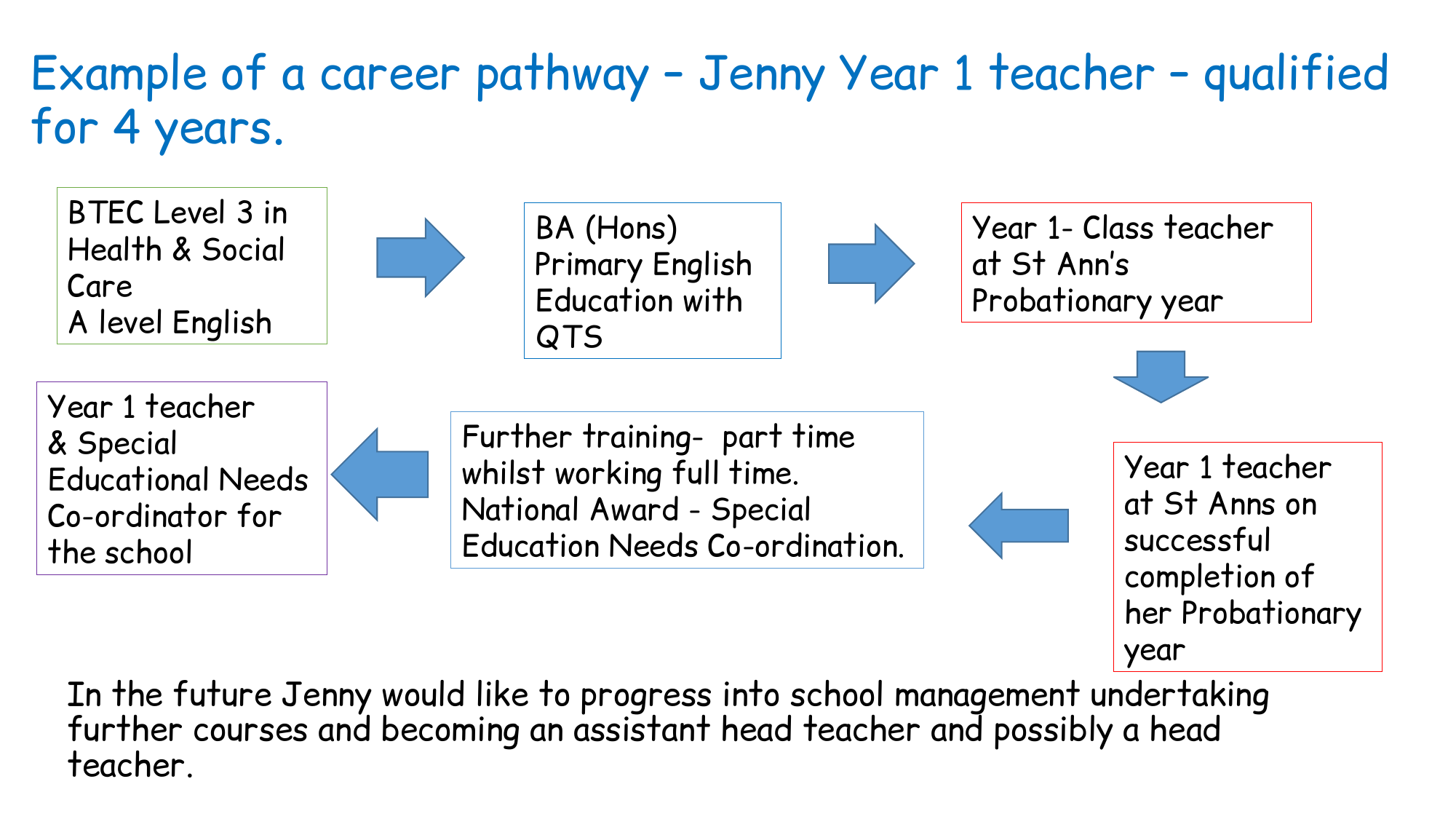

# Example of a career pathway – Jenny Year 1 teacher – qualified for 4 years.
BTEC Level 3 in Health & Social Care
A level English
BA (Hons) Primary English Education with QTS
Year 1- Class teacher at St Ann’s
Probationary year

Year 1 teacher
& Special Educational Needs Co-ordinator for the school
Further training-  part time whilst working full time.
National Award - Special Education Needs Co-ordination.

Year 1 teacher at St Anns on successful completion of her Probationary year

In the future Jenny would like to progress into school management undertaking further courses and becoming an assistant head teacher and possibly a head teacher.